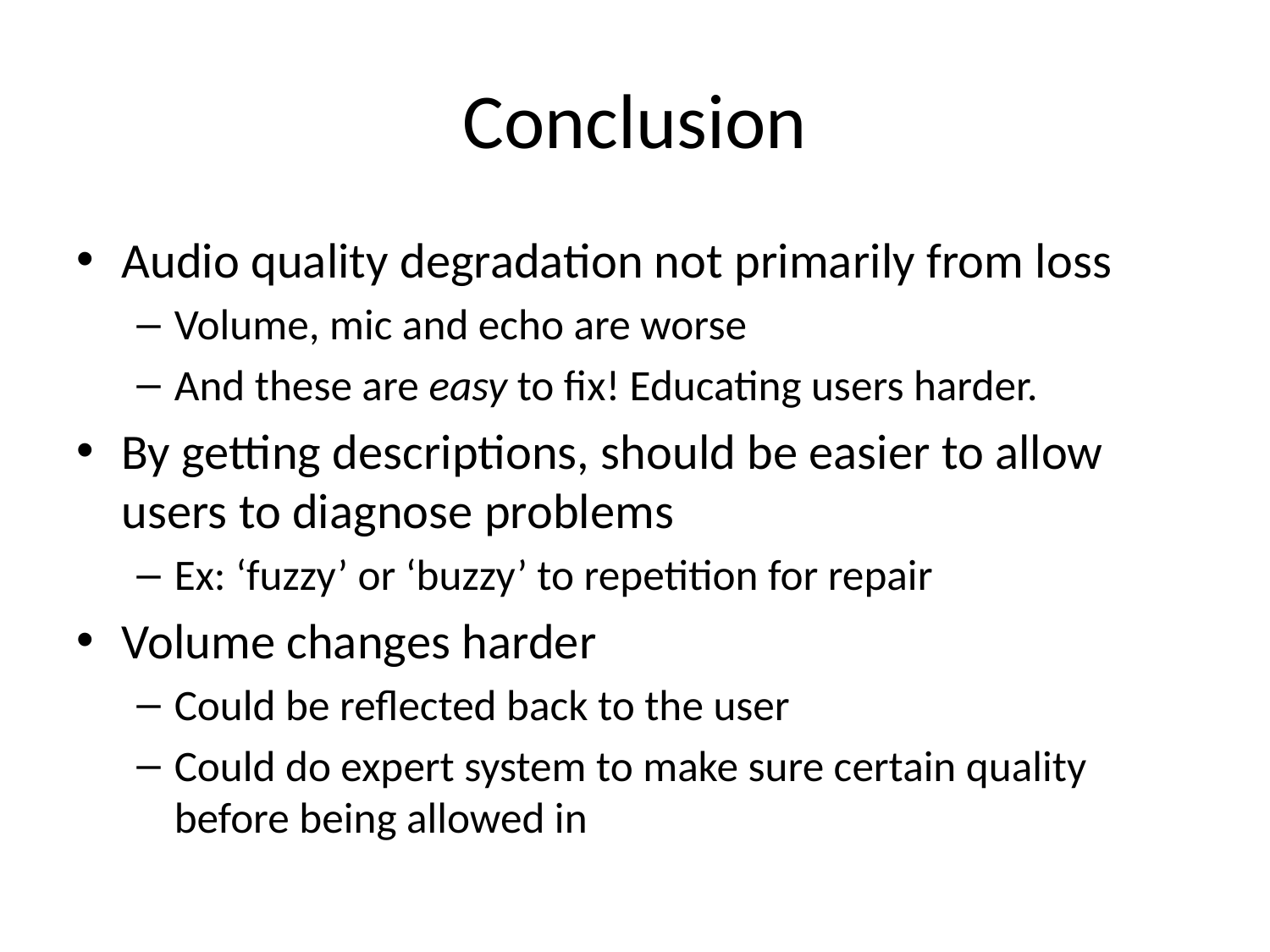

# Conclusion
Audio quality degradation not primarily from loss
Volume, mic and echo are worse
And these are easy to fix! Educating users harder.
By getting descriptions, should be easier to allow users to diagnose problems
Ex: ‘fuzzy’ or ‘buzzy’ to repetition for repair
Volume changes harder
Could be reflected back to the user
Could do expert system to make sure certain quality before being allowed in